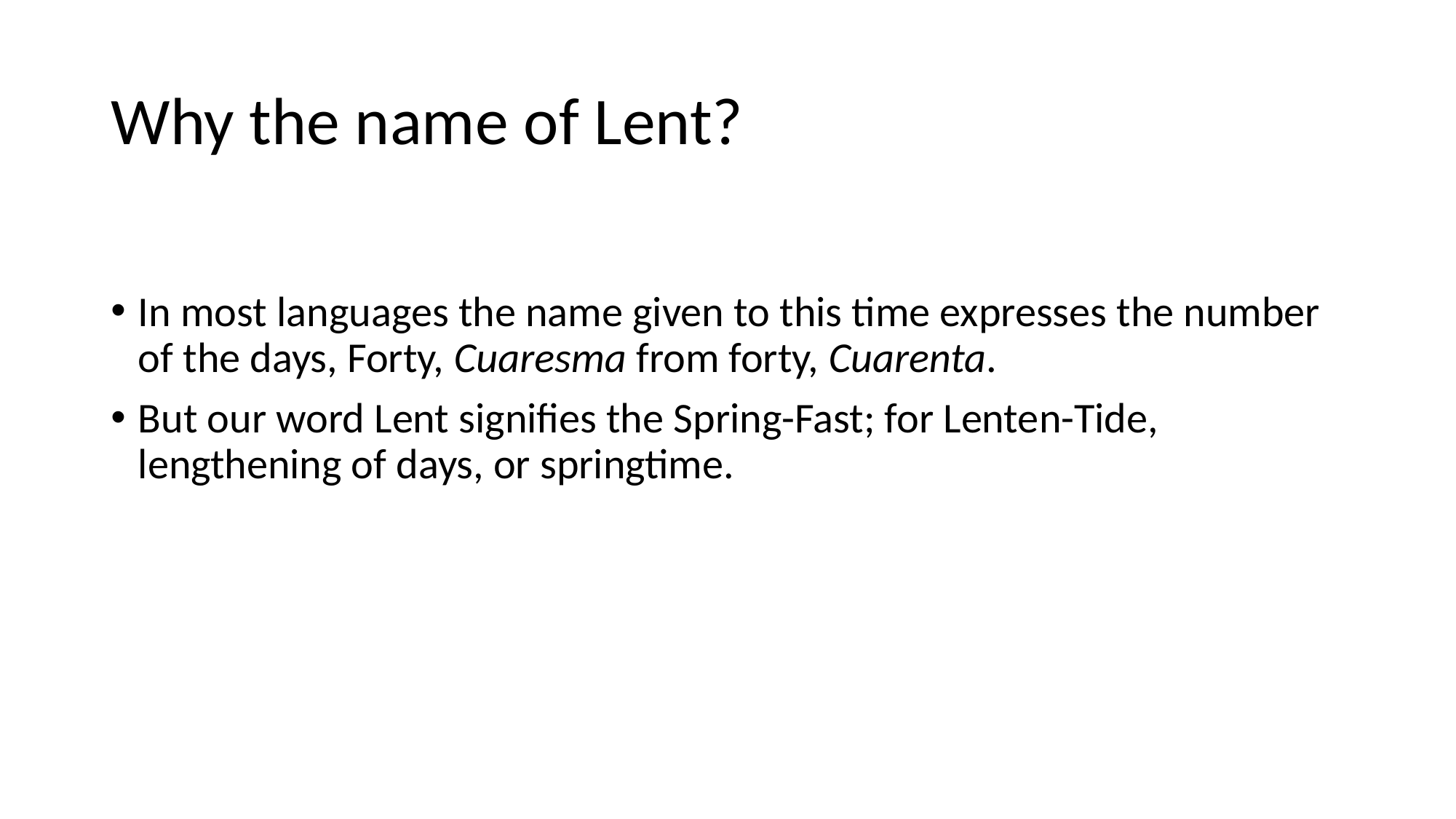

# Why the name of Lent?

In most languages the name given to this time expresses the number of the days, Forty, Cuaresma from forty, Cuarenta.
But our word Lent signifies the Spring-Fast; for Lenten-Tide, lengthening of days, or springtime.